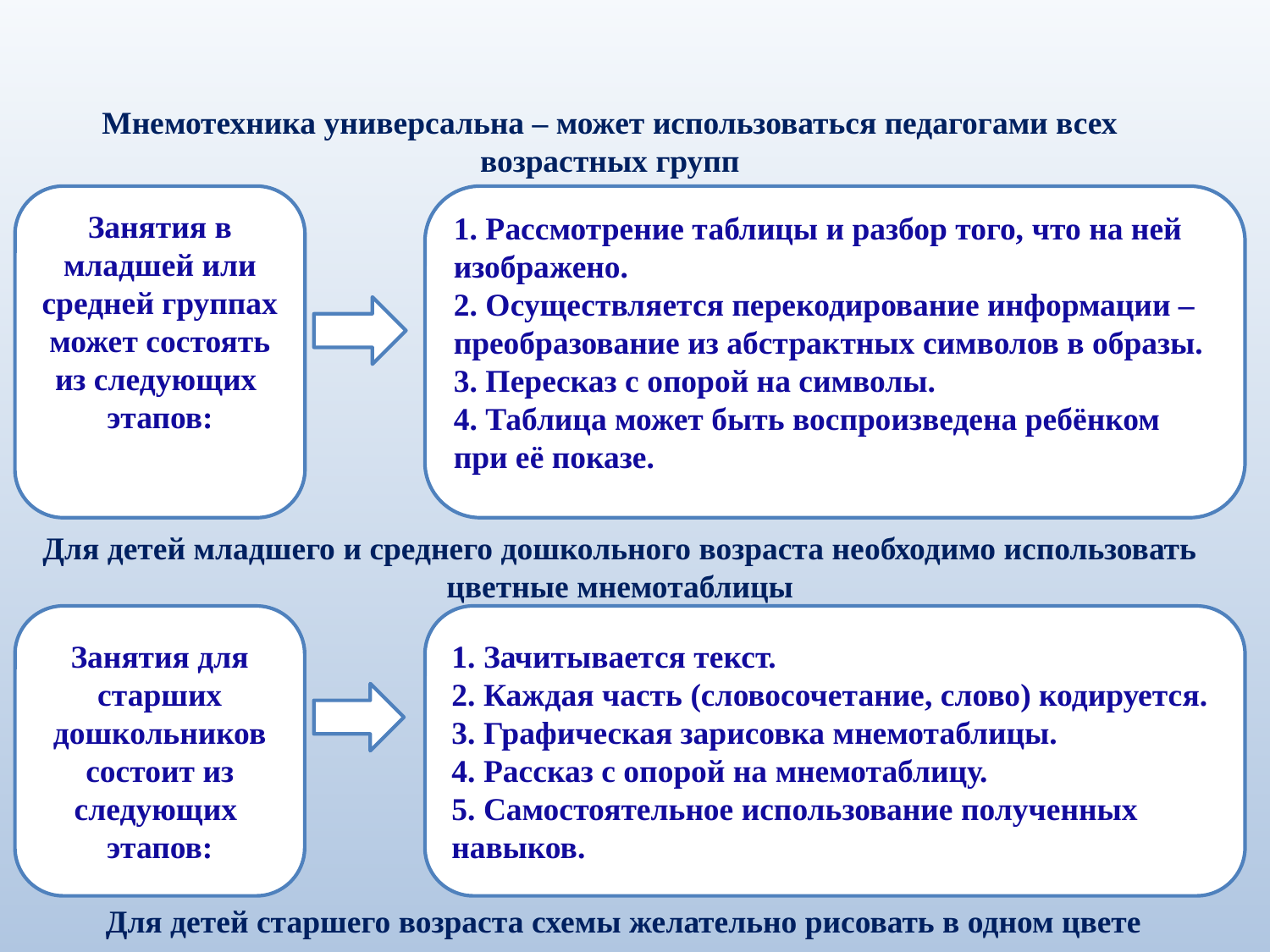

Мнемотехника универсальна – может использоваться педагогами всех возрастных групп
Занятия в младшей или средней группах может состоять из следующих  этапов:
1. Рассмотрение таблицы и разбор того, что на ней изображено.
2. Осуществляется перекодирование информации – преобразование из абстрактных символов в образы.
3. Пересказ с опорой на символы.
4. Таблица может быть воспроизведена ребёнком при её показе.

Для детей младшего и среднего дошкольного возраста необходимо использовать цветные мнемотаблицы
Занятия для старших дошкольников состоит из следующих  этапов:
1. Зачитывается текст.
2. Каждая часть (словосочетание, слово) кодируется.
3. Графическая зарисовка мнемотаблицы.
4. Рассказ с опорой на мнемотаблицу.
5. Самостоятельное использование полученных навыков.

      Для детей старшего возраста схемы желательно рисовать в одном цвете